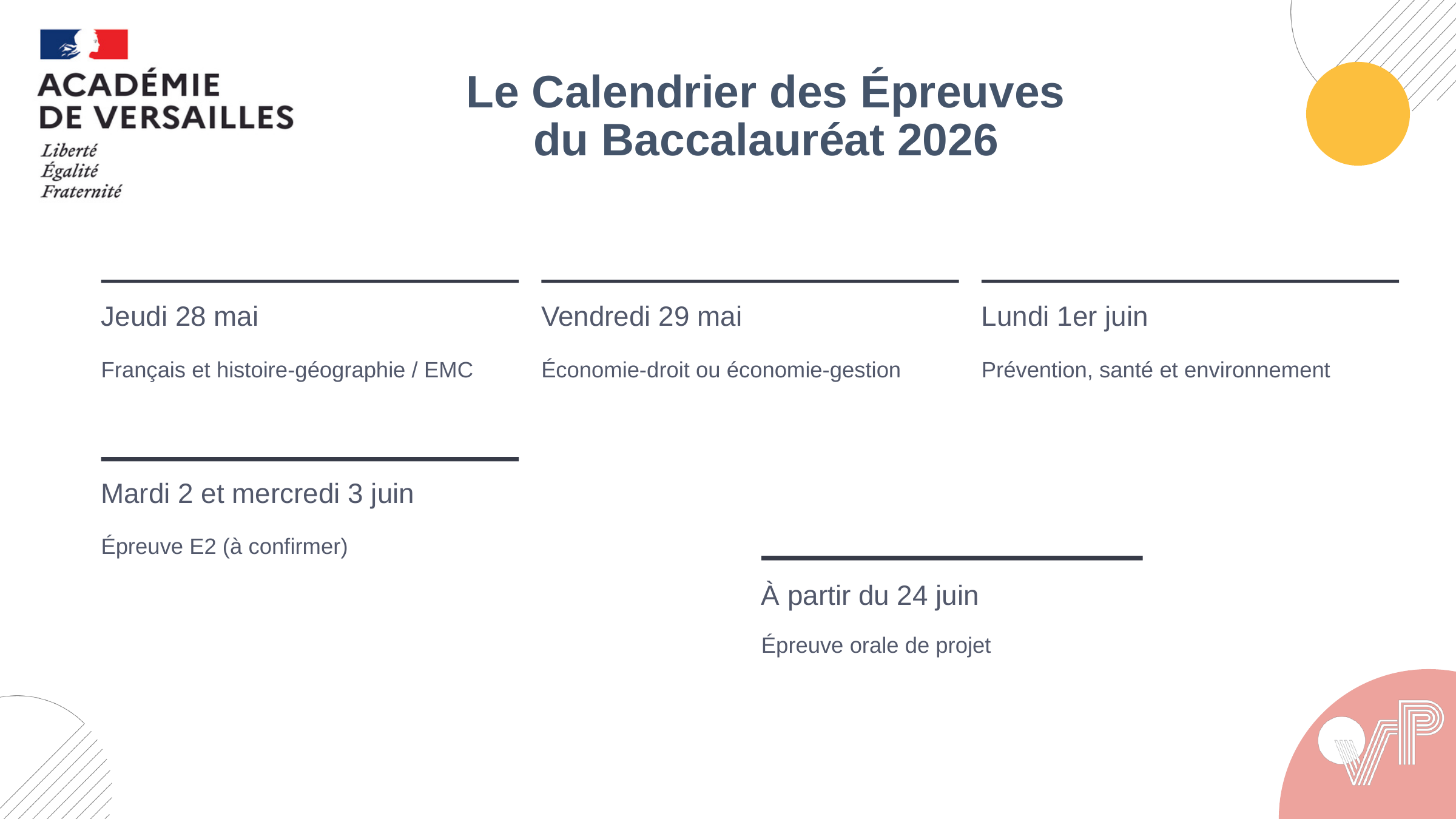

Le Calendrier des Épreuves du Baccalauréat 2026

Jeudi 28 mai
Vendredi 29 mai
Lundi 1er juin
Français et histoire-géographie / EMC
Économie-droit ou économie-gestion
Prévention, santé et environnement

Mardi 2 et mercredi 3 juin
Épreuve E2 (à confirmer)

À partir du 24 juin
Épreuve orale de projet